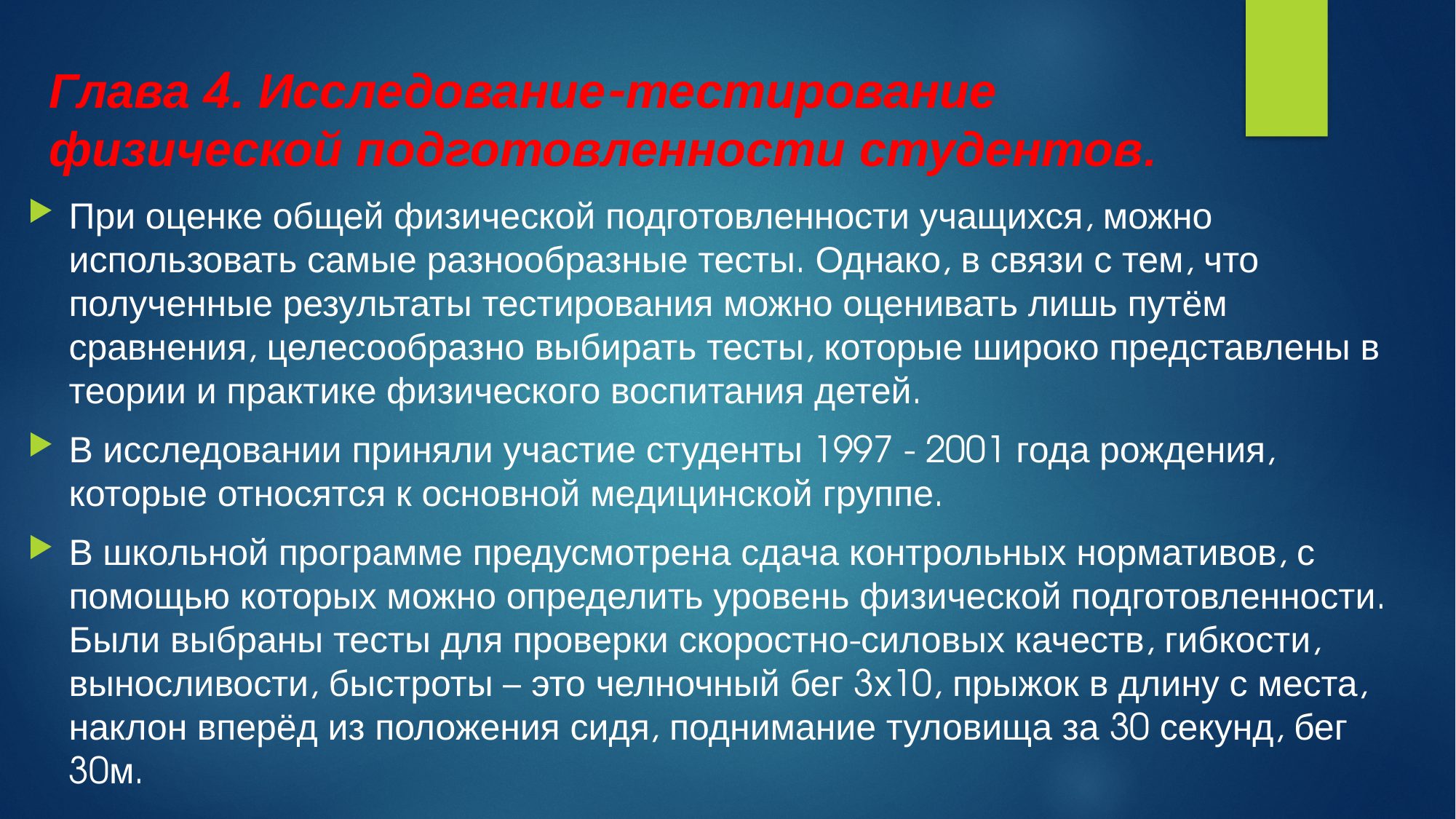

# Глава 4. Исследование-тестирование физической подготовленности студентов.
При оценке общей физической подготовленности учащихся, можно использовать самые разнообразные тесты. Однако, в связи с тем, что полученные результаты тестирования можно оценивать лишь путём сравнения, целесообразно выбирать тесты, которые широко представлены в теории и практике физического воспитания детей.
В исследовании приняли участие студенты 1997 - 2001 года рождения, которые относятся к основной медицинской группе.
В школьной программе предусмотрена сдача контрольных нормативов, с помощью которых можно определить уровень физической подготовленности. Были выбраны тесты для проверки скоростно-силовых качеств, гибкости, выносливости, быстроты – это челночный бег 3х10, прыжок в длину с места, наклон вперёд из положения сидя, поднимание туловища за 30 секунд, бег 30м.